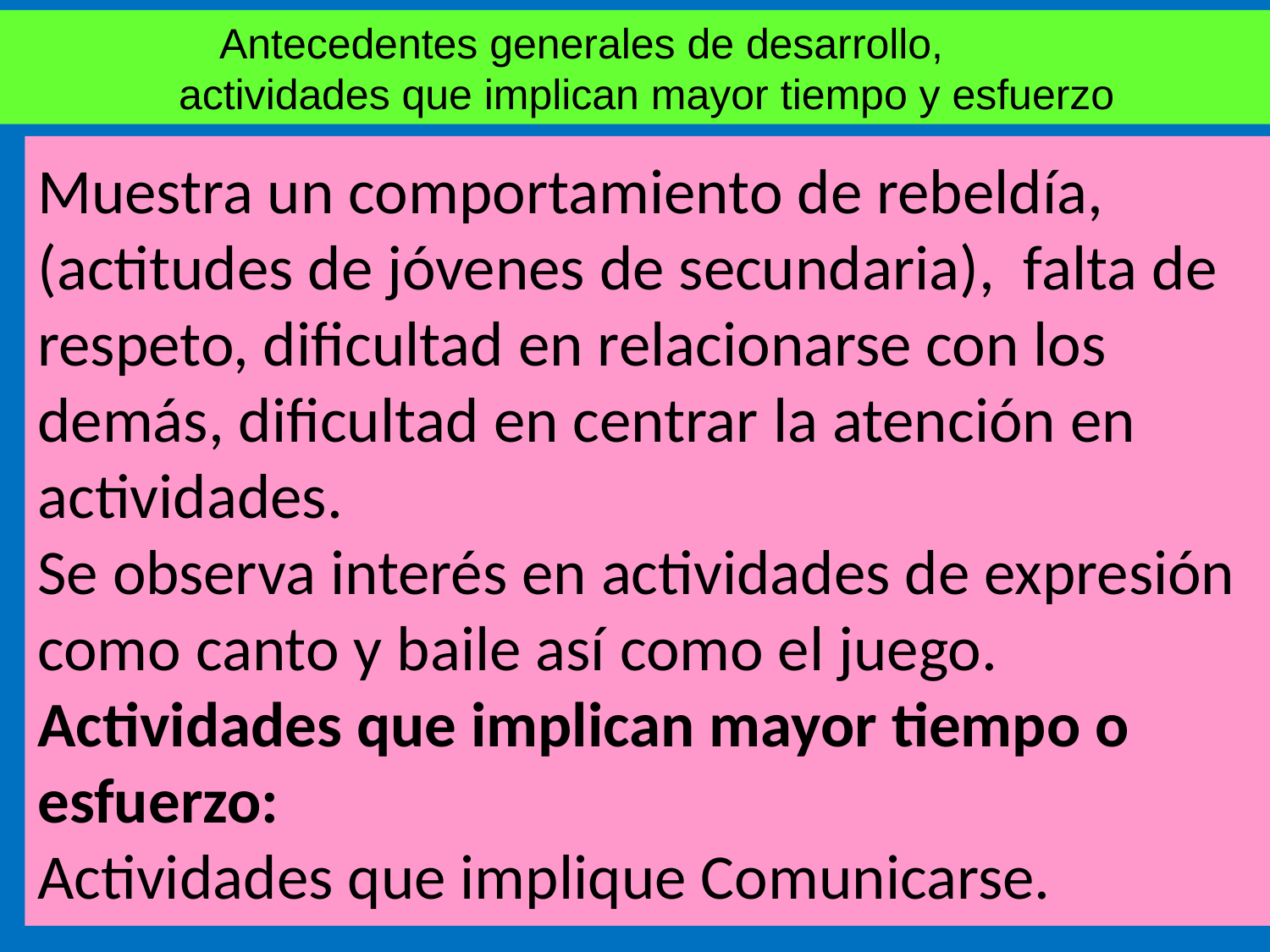

Antecedentes generales de desarrollo,
  actividades que implican mayor tiempo y esfuerzo
# Muestra un comportamiento de rebeldía, (actitudes de jóvenes de secundaria),  falta de respeto, dificultad en relacionarse con los demás, dificultad en centrar la atención en actividades. Se observa interés en actividades de expresión como canto y baile así como el juego. Actividades que implican mayor tiempo o esfuerzo: Actividades que implique Comunicarse.